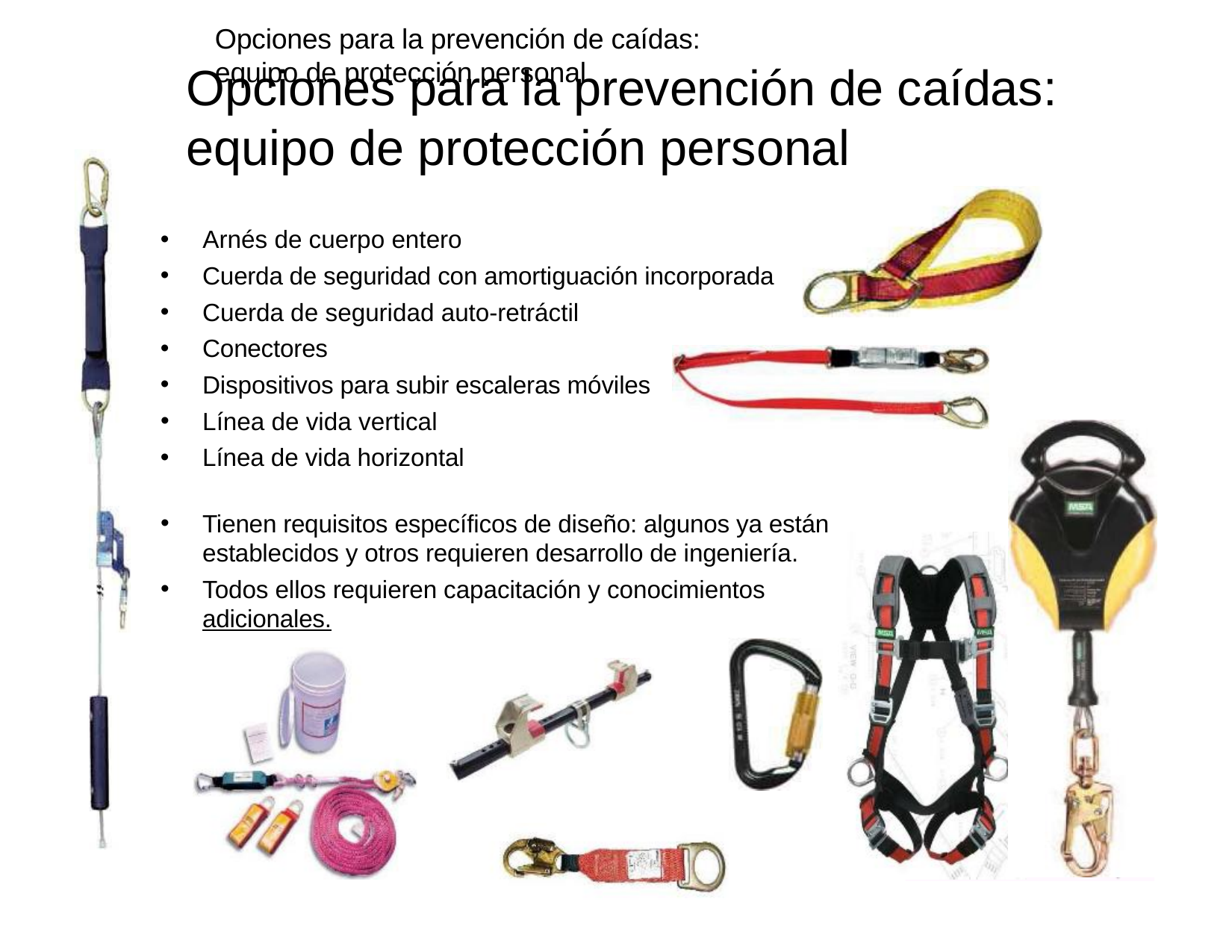

# Opciones para la prevención de caídas: equipo de protección personal
Opciones para la prevención de caídas:
equipo de protección personal

Arnés de cuerpo entero
Cuerda de seguridad con amortiguación incorporada
Cuerda de seguridad auto-retráctil
Conectores
Dispositivos para subir escaleras móviles
Línea de vida vertical
Línea de vida horizontal

Tienen requisitos específicos de diseño: algunos ya están establecidos y otros requieren desarrollo de ingeniería.
Todos ellos requieren capacitación y conocimientos adicionales.